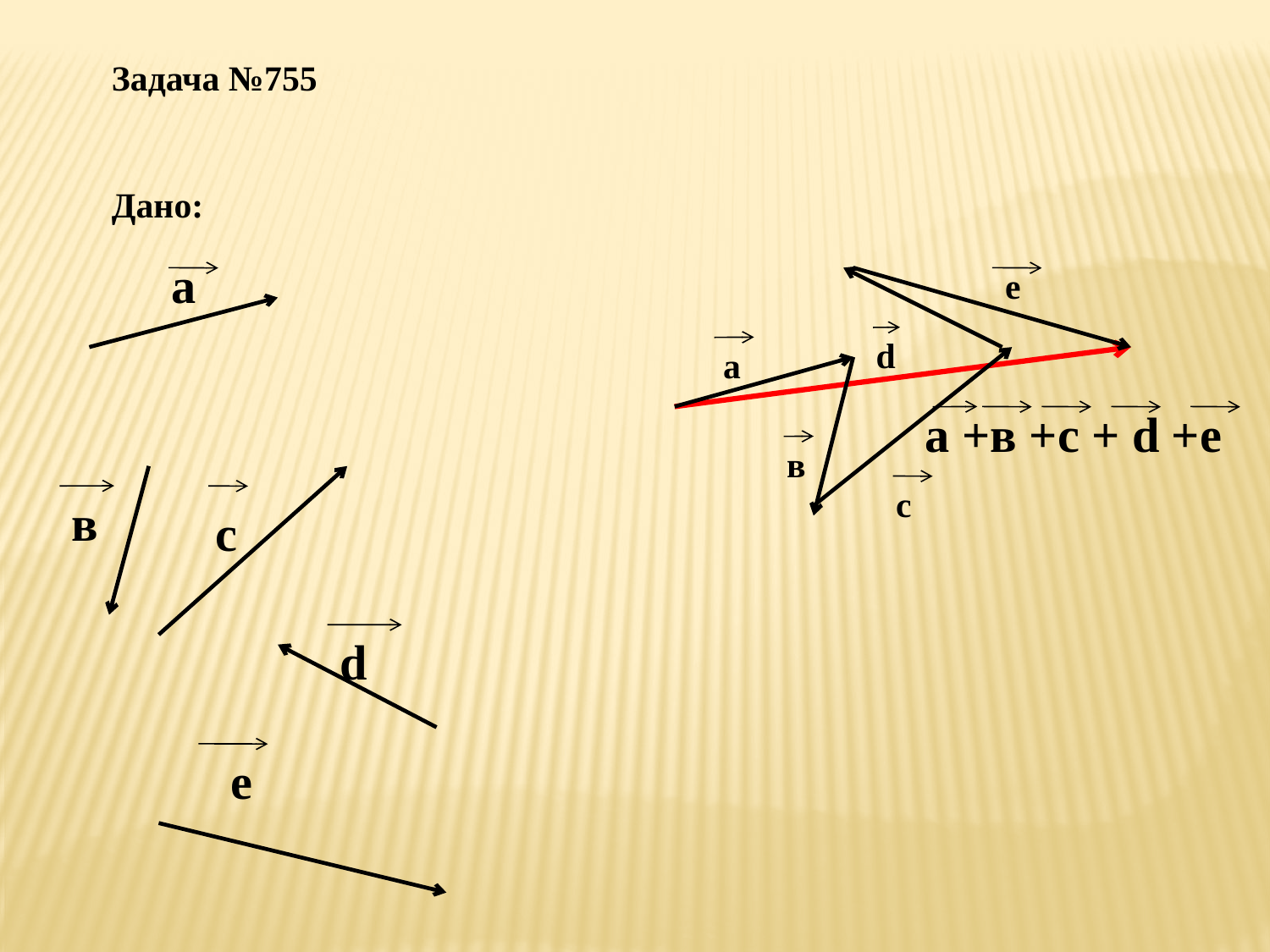

Задача №755

Дано:

а
e
d
а
а +в +с + d +е
в
с
в
с
d
е